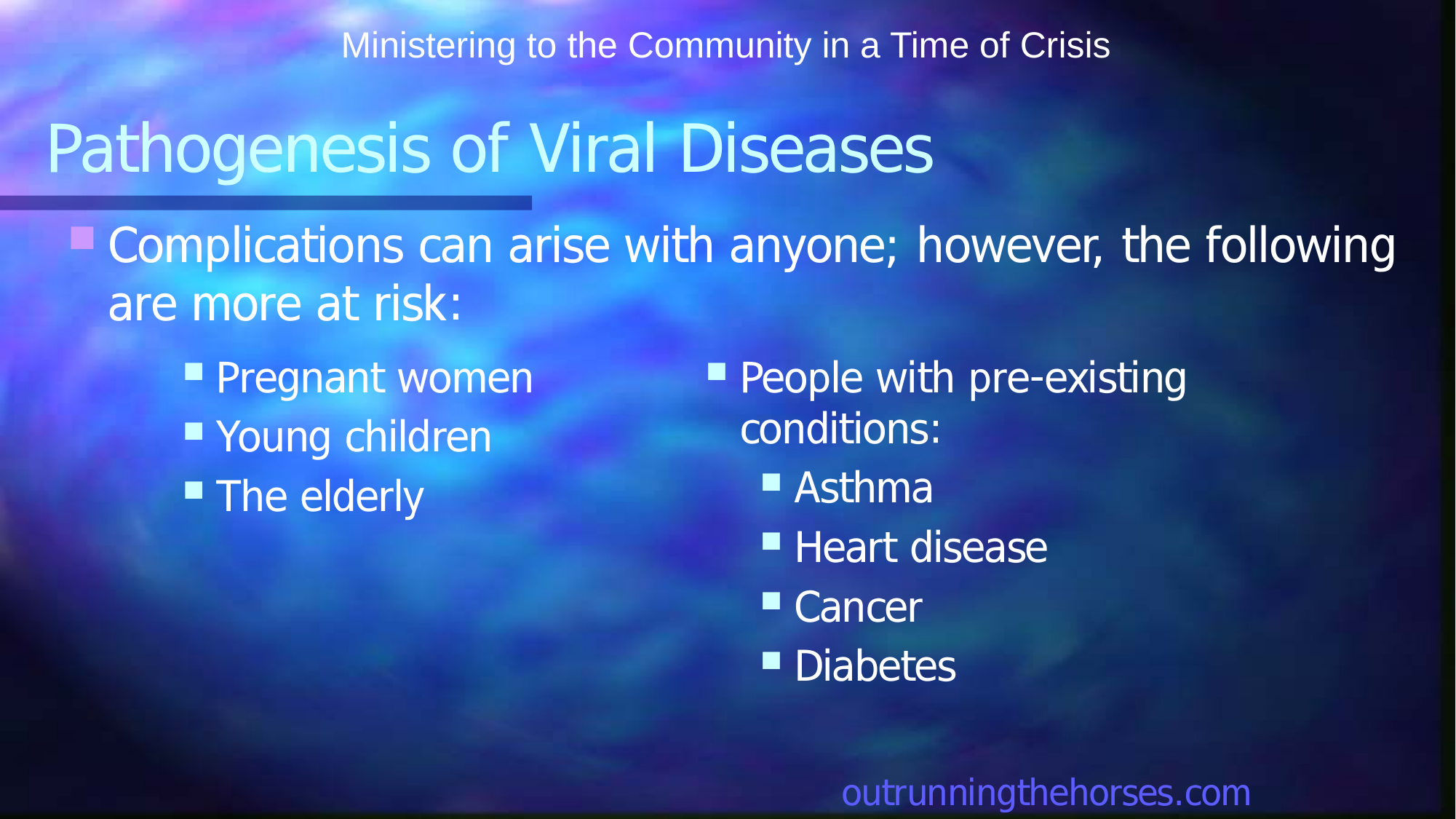

Ministering to the Community in a Time of Crisis
# Pathogenesis of Viral Diseases
Complications can arise with anyone; however, the following are more at risk:
Pregnant women
Young children
The elderly

People with pre-existing conditions:
Asthma
Heart disease
Cancer
Diabetes
outrunningthehorses.com